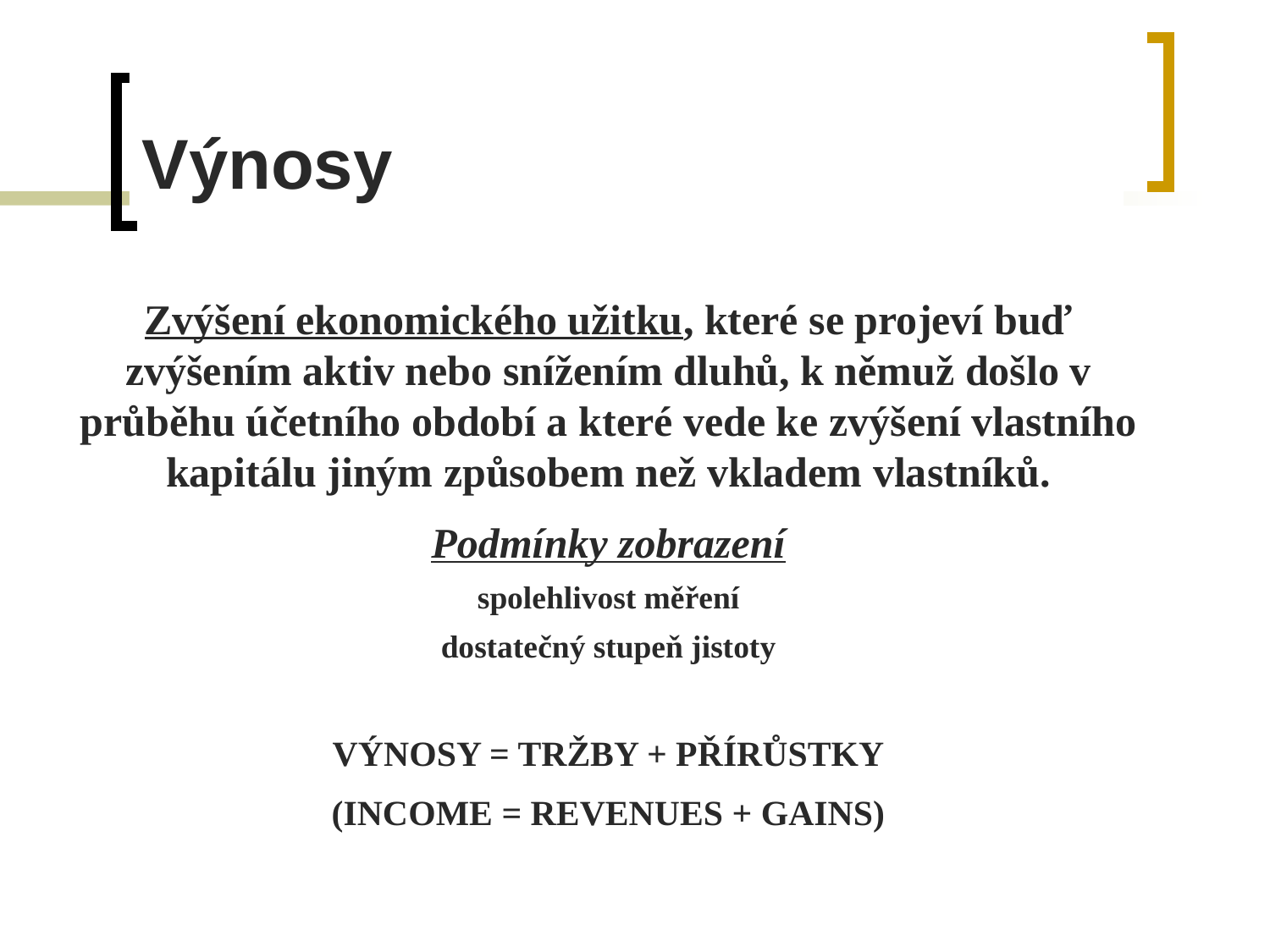

# Výnosy
Zvýšení ekonomického užitku, které se projeví buď zvýšením aktiv nebo snížením dluhů, k němuž došlo v průběhu účetního období a které vede ke zvýšení vlastního kapitálu jiným způsobem než vkladem vlastníků.
Podmínky zobrazení
spolehlivost měření
dostatečný stupeň jistoty

VÝNOSY = TRŽBY + PŘÍRŮSTKY
(INCOME = REVENUES + GAINS)